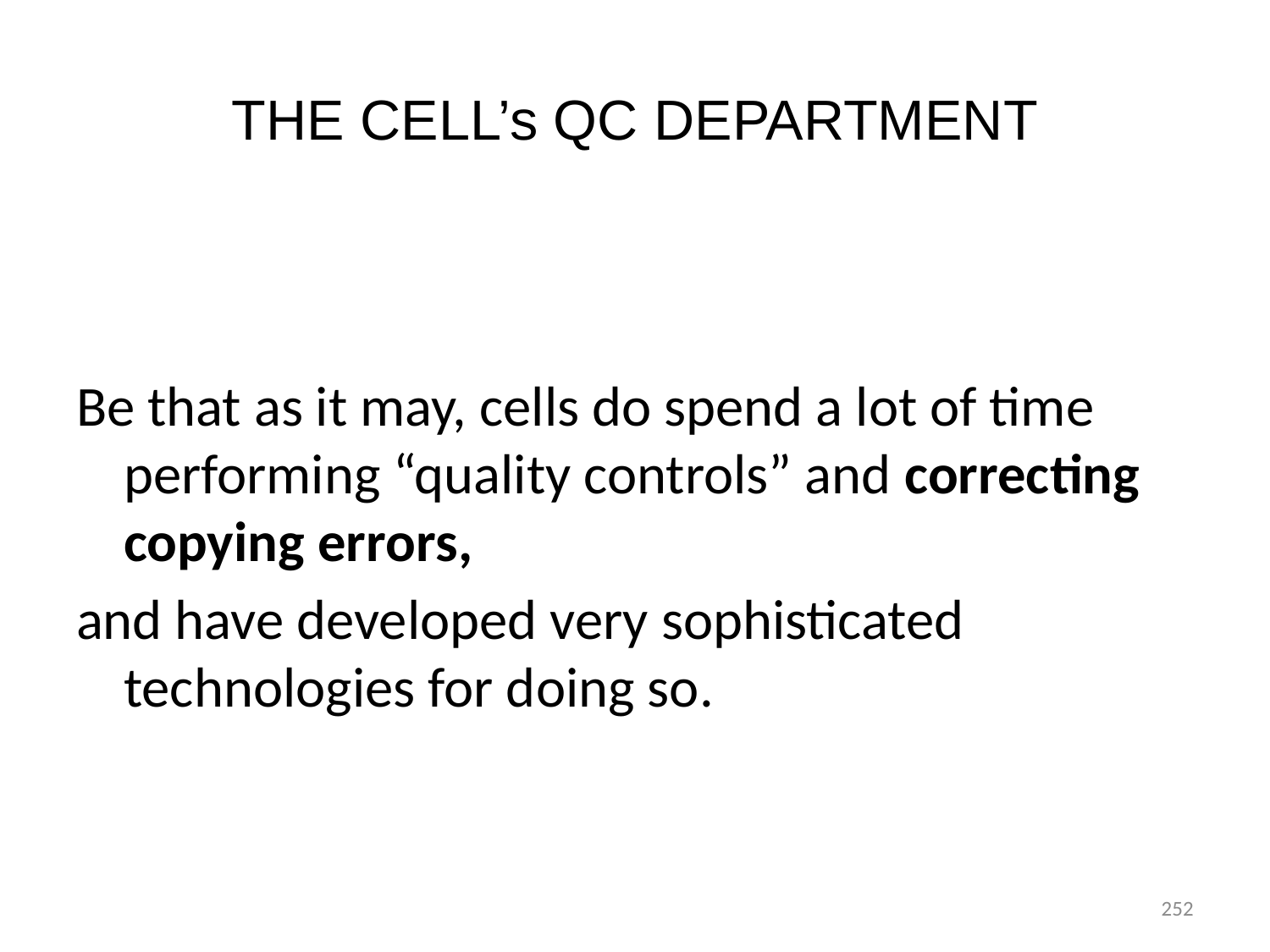

# THE CELL’s QC DEPARTMENT
Be that as it may, cells do spend a lot of time performing “quality controls” and correcting copying errors,
and have developed very sophisticated technologies for doing so.
252